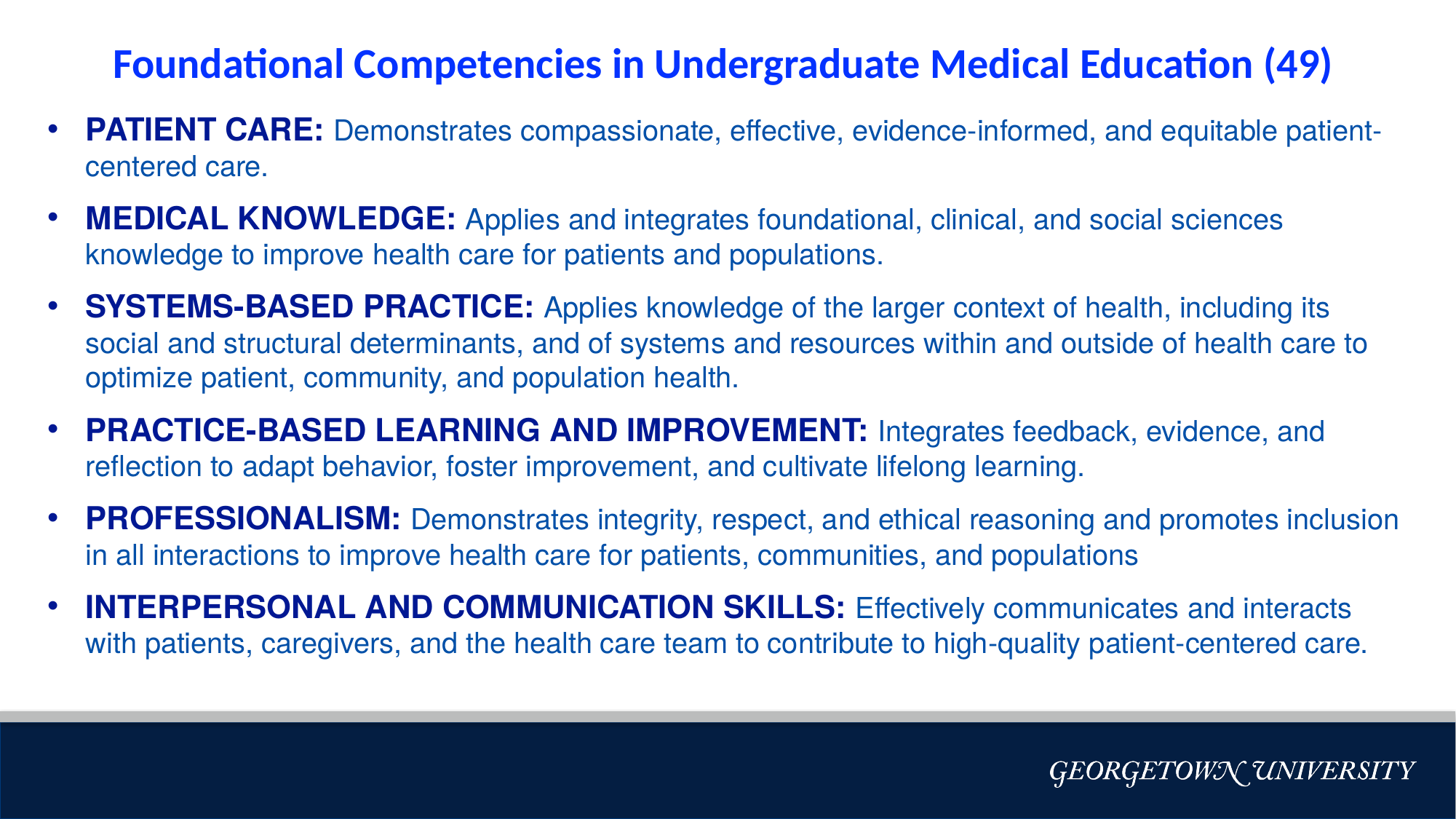

Foundational Competencies in Undergraduate Medical Education (49)
PATIENT CARE: Demonstrates compassionate, effective, evidence-informed, and equitable patient-centered care.
MEDICAL KNOWLEDGE: Applies and integrates foundational, clinical, and social sciences knowledge to improve health care for patients and populations.
SYSTEMS-BASED PRACTICE: Applies knowledge of the larger context of health, including its social and structural determinants, and of systems and resources within and outside of health care to optimize patient, community, and population health.
PRACTICE-BASED LEARNING AND IMPROVEMENT: Integrates feedback, evidence, and reflection to adapt behavior, foster improvement, and cultivate lifelong learning.
PROFESSIONALISM: Demonstrates integrity, respect, and ethical reasoning and promotes inclusion in all interactions to improve health care for patients, communities, and populations
INTERPERSONAL AND COMMUNICATION SKILLS: Effectively communicates and interacts with patients, caregivers, and the health care team to contribute to high-quality patient-centered care.